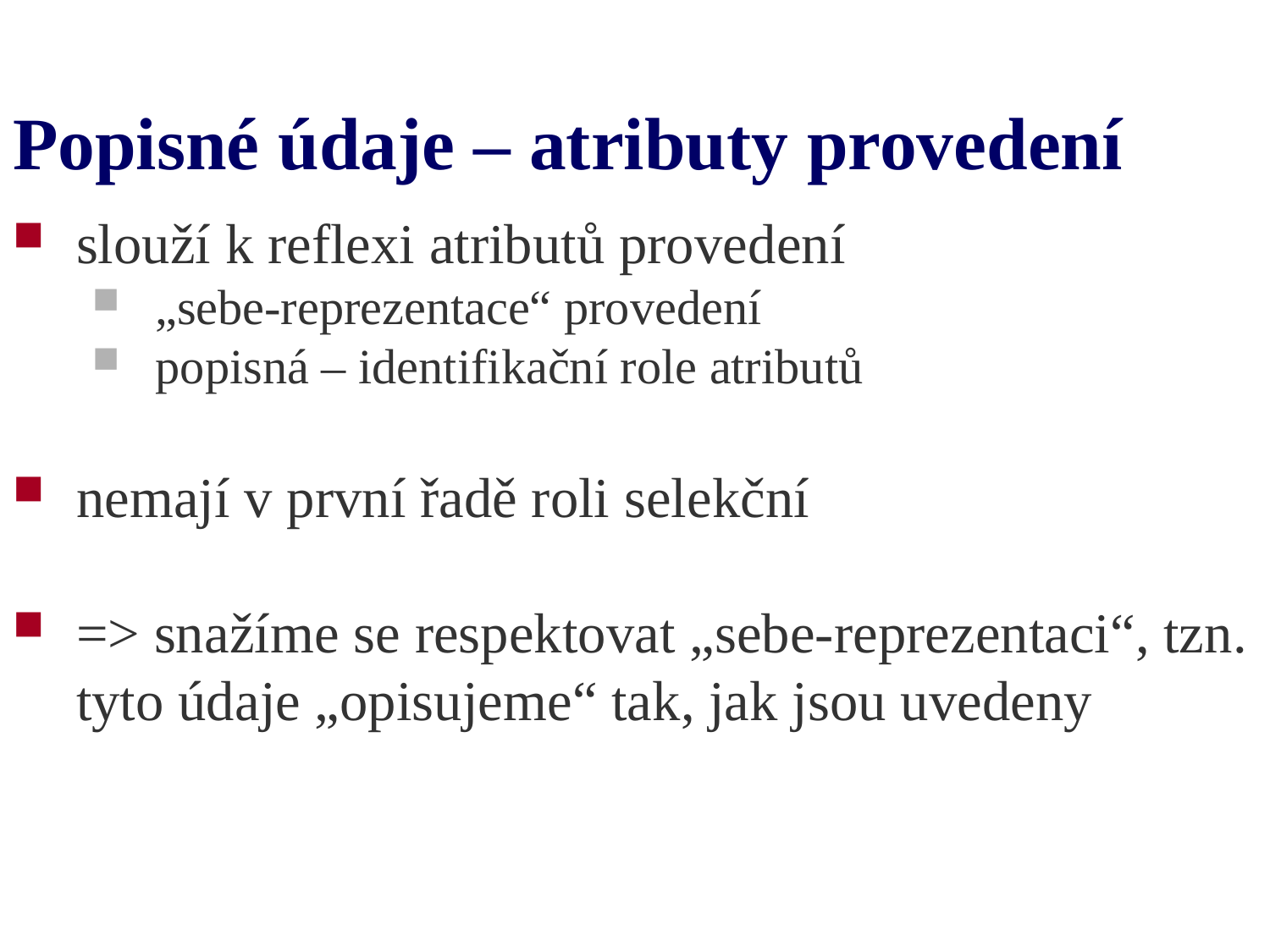

# Popisné údaje – atributy provedení
slouží k reflexi atributů provedení
„sebe-reprezentace“ provedení
popisná – identifikační role atributů

nemají v první řadě roli selekční

=> snažíme se respektovat „sebe-reprezentaci“, tzn. tyto údaje „opisujeme“ tak, jak jsou uvedeny